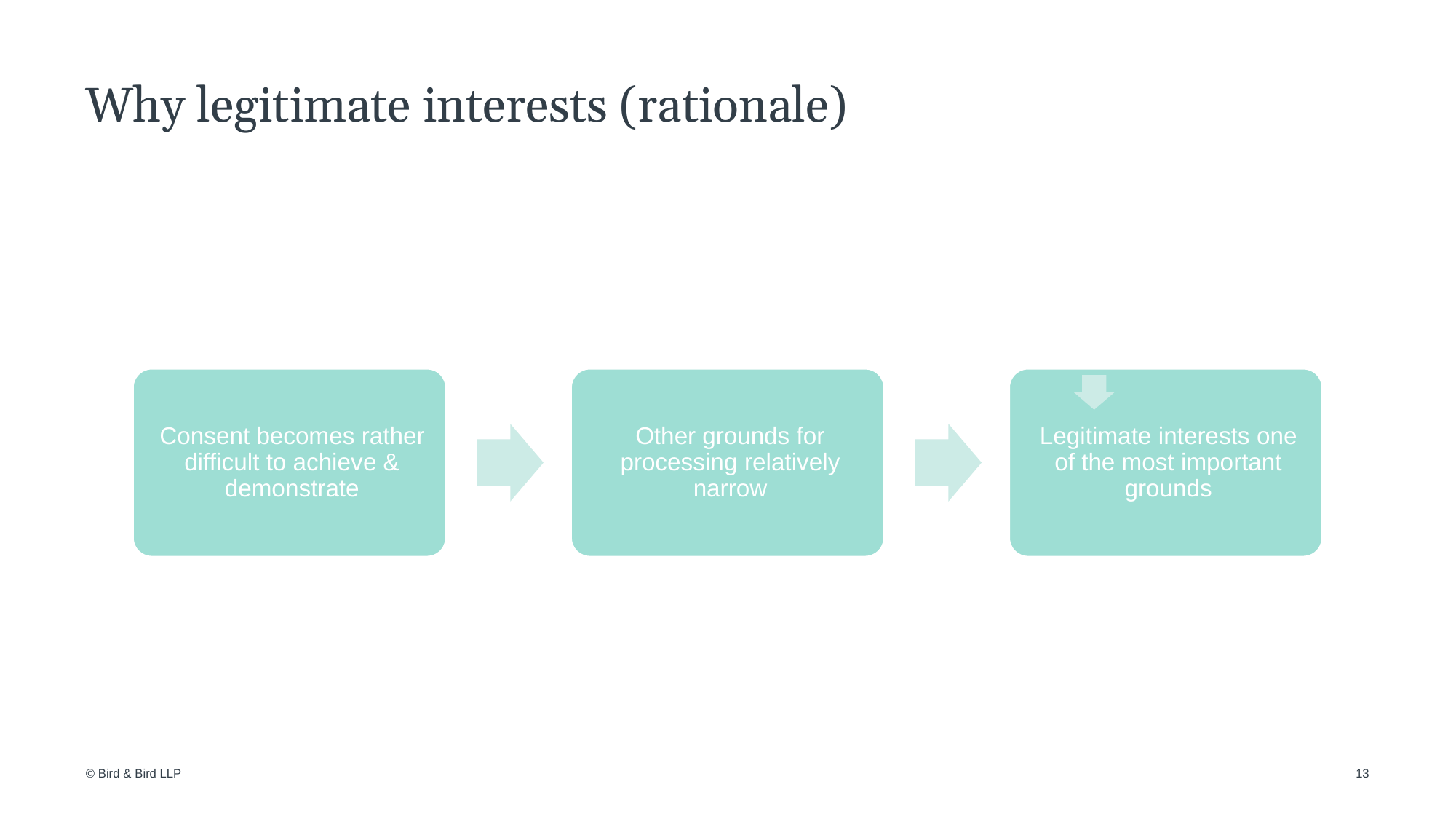

# Why legitimate interests (rationale)
Consent becomes rather difficult to achieve & demonstrate

Other grounds for processing relatively narrow

Legitimate interests one of the most important grounds